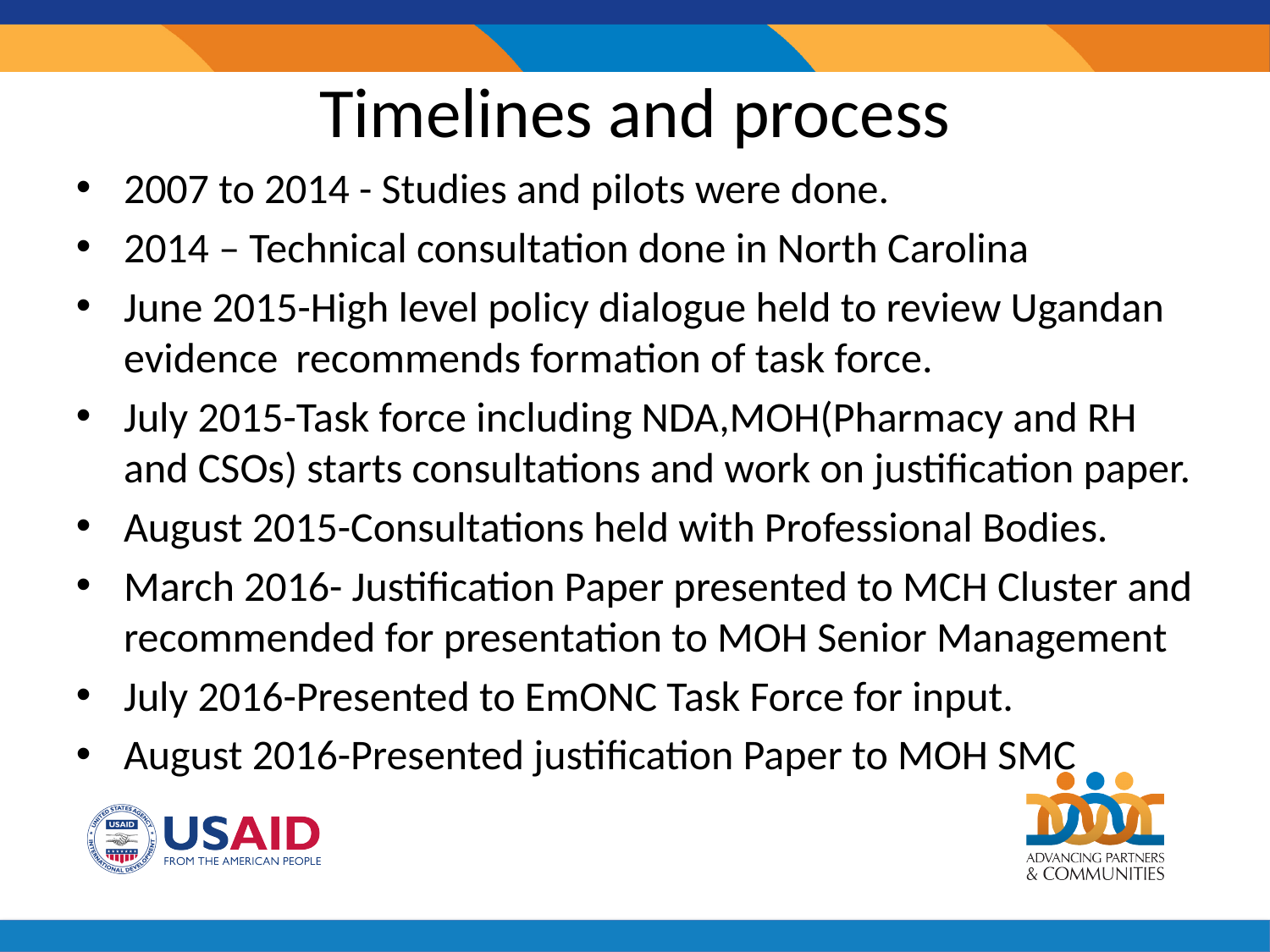

# Timelines and process
2007 to 2014 - Studies and pilots were done.
2014 – Technical consultation done in North Carolina
June 2015-High level policy dialogue held to review Ugandan evidence  recommends formation of task force.
July 2015-Task force including NDA,MOH(Pharmacy and RH  and CSOs) starts consultations and work on justification paper.
August 2015-Consultations held with Professional Bodies.
March 2016- Justification Paper presented to MCH Cluster and recommended for presentation to MOH Senior Management
July 2016-Presented to EmONC Task Force for input.
August 2016-Presented justification Paper to MOH SMC